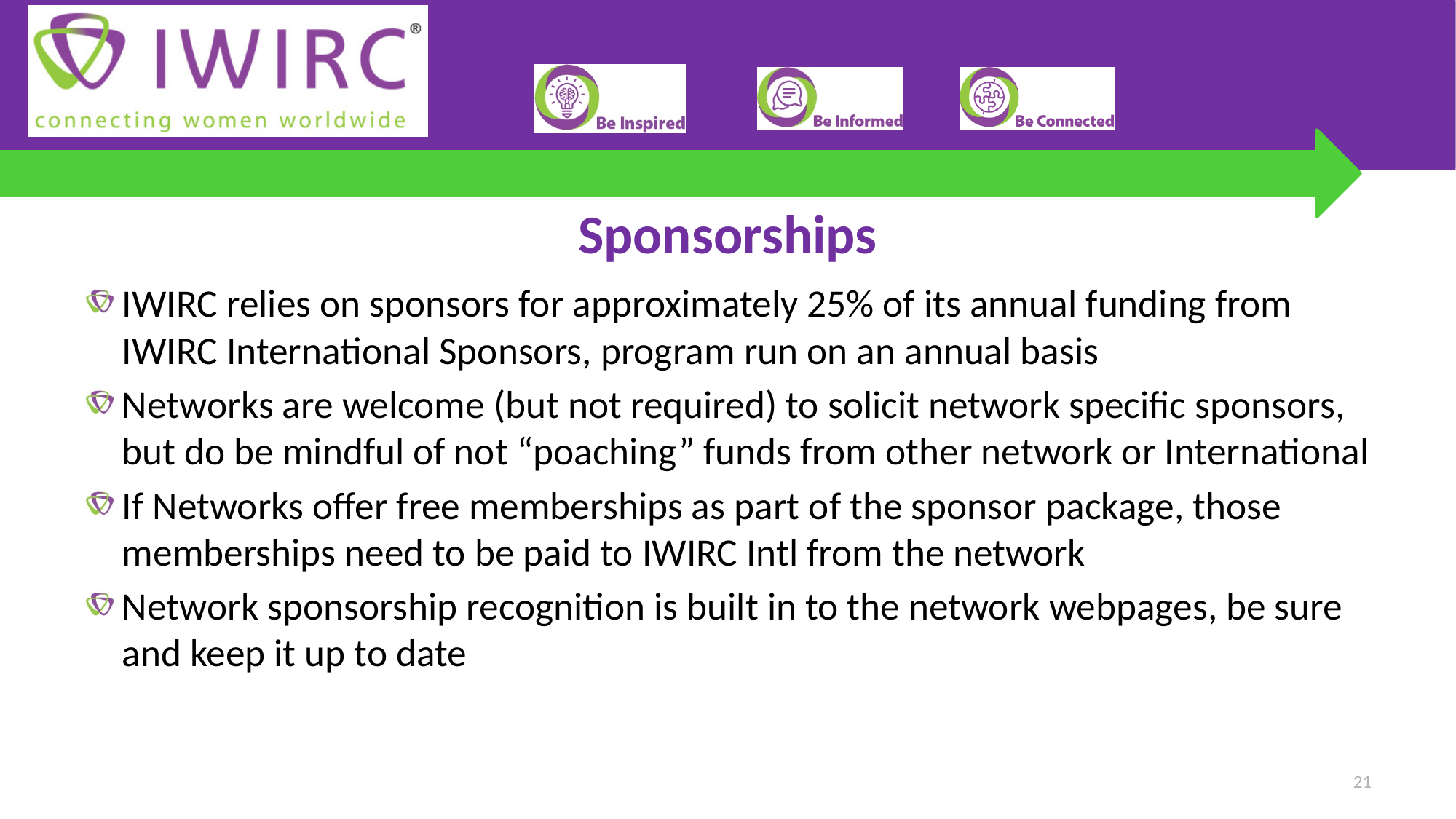

# Sponsorships
IWIRC relies on sponsors for approximately 25% of its annual funding from IWIRC International Sponsors, program run on an annual basis
Networks are welcome (but not required) to solicit network specific sponsors, but do be mindful of not “poaching” funds from other network or International
If Networks offer free memberships as part of the sponsor package, those memberships need to be paid to IWIRC Intl from the network
Network sponsorship recognition is built in to the network webpages, be sure and keep it up to date
21